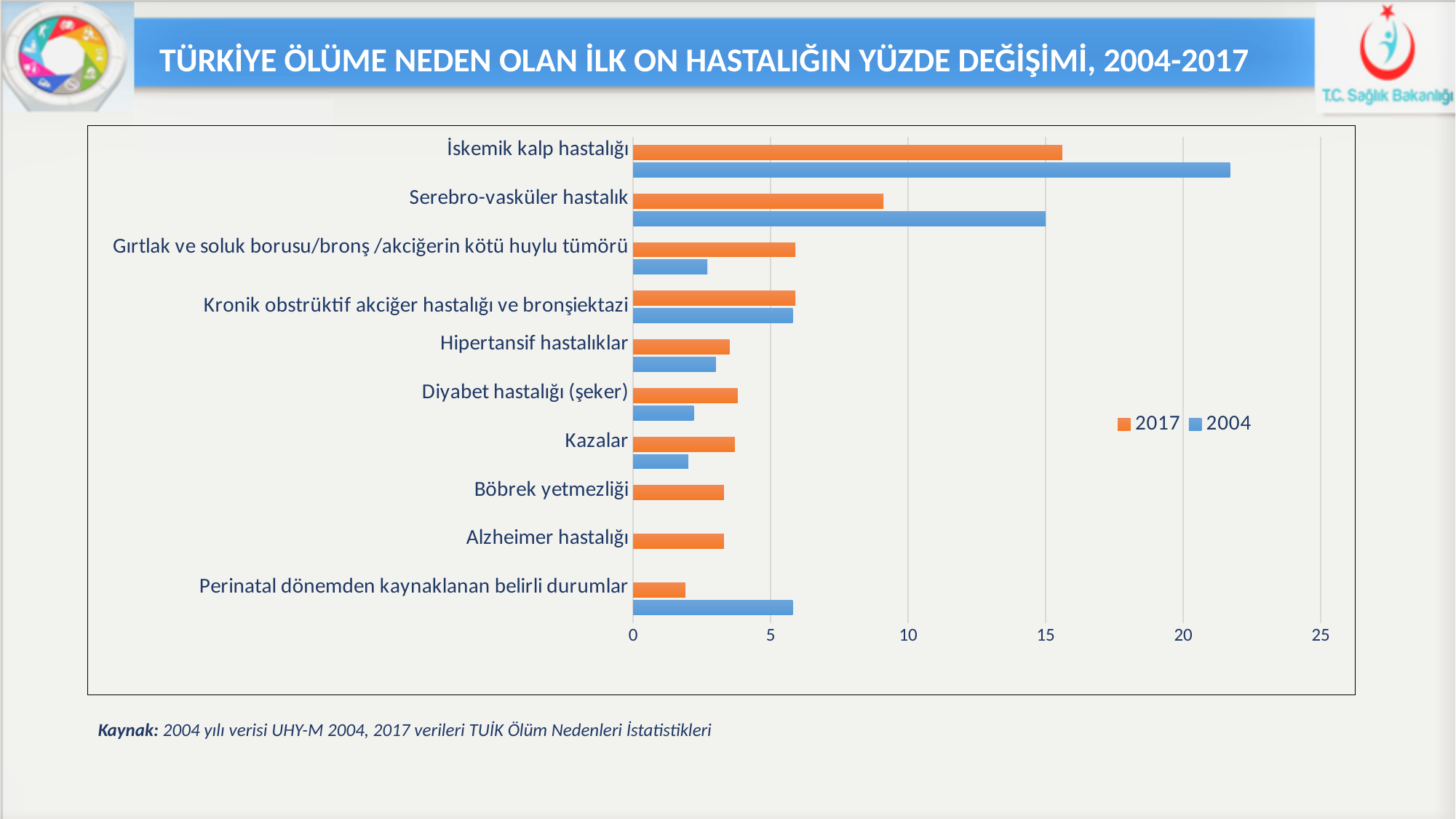

TÜRKİYE ÖLÜME NEDEN OLAN İLK ON HASTALIĞIN YÜZDE DEĞİŞİMİ, 2004-2017

### Chart

| Category | 2004 | 2017 |
|---|---|---|
| Perinatal dönemden kaynaklanan belirli durumlar
 | 5.8 | 1.9 |
| Alzheimer hastalığı
 | None | 3.3 |
| Böbrek yetmezliği
 | None | 3.3 |
| Kazalar
 | 2.0 | 3.7 |
| Diyabet hastalığı (şeker)
 | 2.2 | 3.8 |
| Hipertansif hastalıklar
 | 3.0 | 3.5 |
| Kronik obstrüktif akciğer hastalığı ve bronşiektazi | 5.8 | 5.9 |
| Gırtlak ve soluk borusu/bronş /akciğerin kötü huylu tümörü
 | 2.7 | 5.9 |
| Serebro-vasküler hastalık
 | 15.0 | 9.1 |
| İskemik kalp hastalığı
 | 21.7 | 15.6 |
Kaynak: 2004 yılı verisi UHY-M 2004, 2017 verileri TUİK Ölüm Nedenleri İstatistikleri